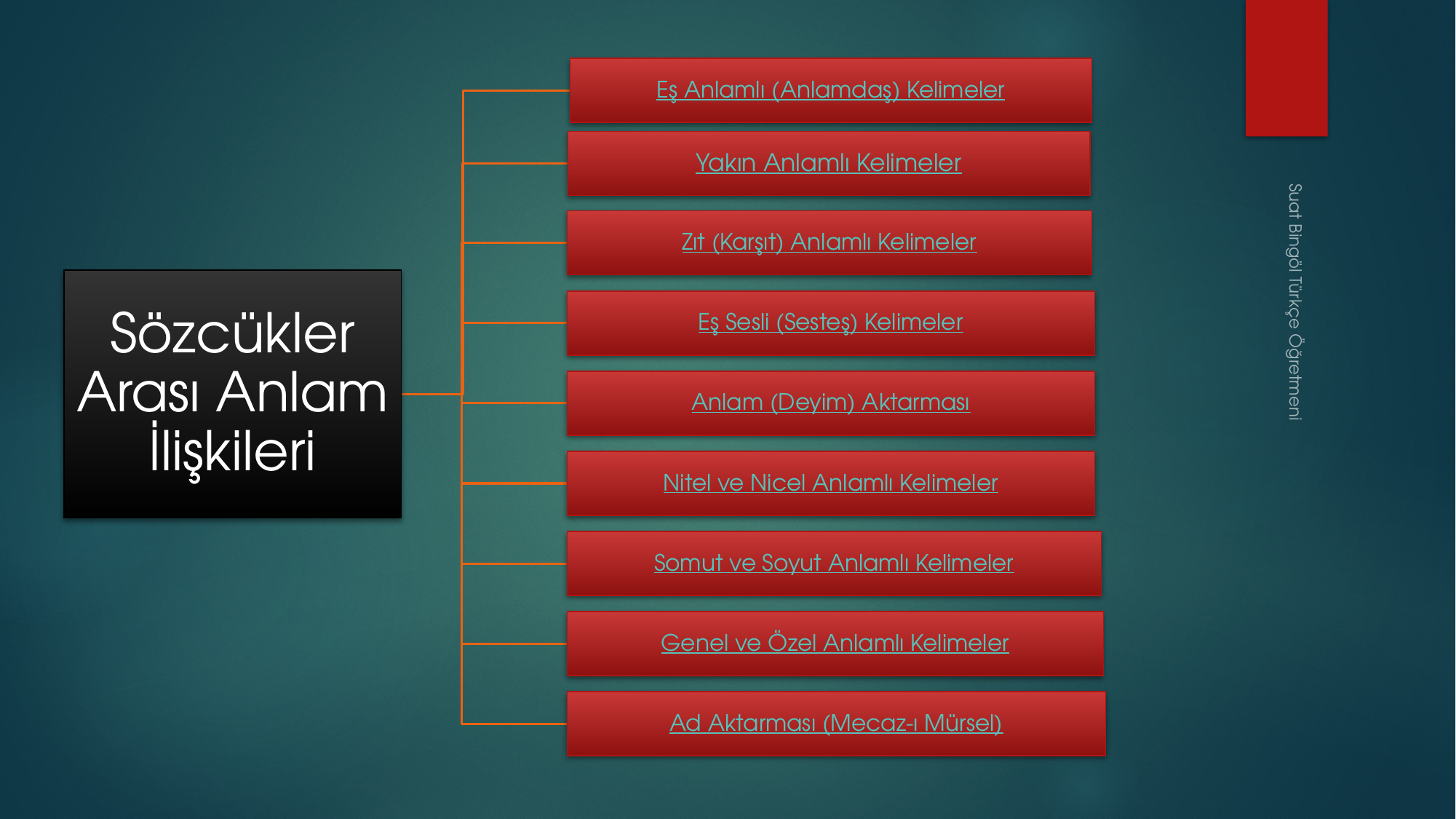

Sözcükler Arası Anlam İlişkileri
Yakın Anlamlı Kelimeler
Eş Anlamlı (Anlamdaş) Kelimeler
Zıt (Karşıt) Anlamlı Kelimeler
Eş Sesli (Sesteş) Kelimeler
Anlam (Deyim) Aktarması
Nitel ve Nicel Anlamlı Kelimeler
Somut ve Soyut Anlamlı Kelimeler
Genel ve Özel Anlamlı Kelimeler
Ad Aktarması (Mecaz-ı Mürsel)
Suat Bingöl Türkçe Öğretmeni